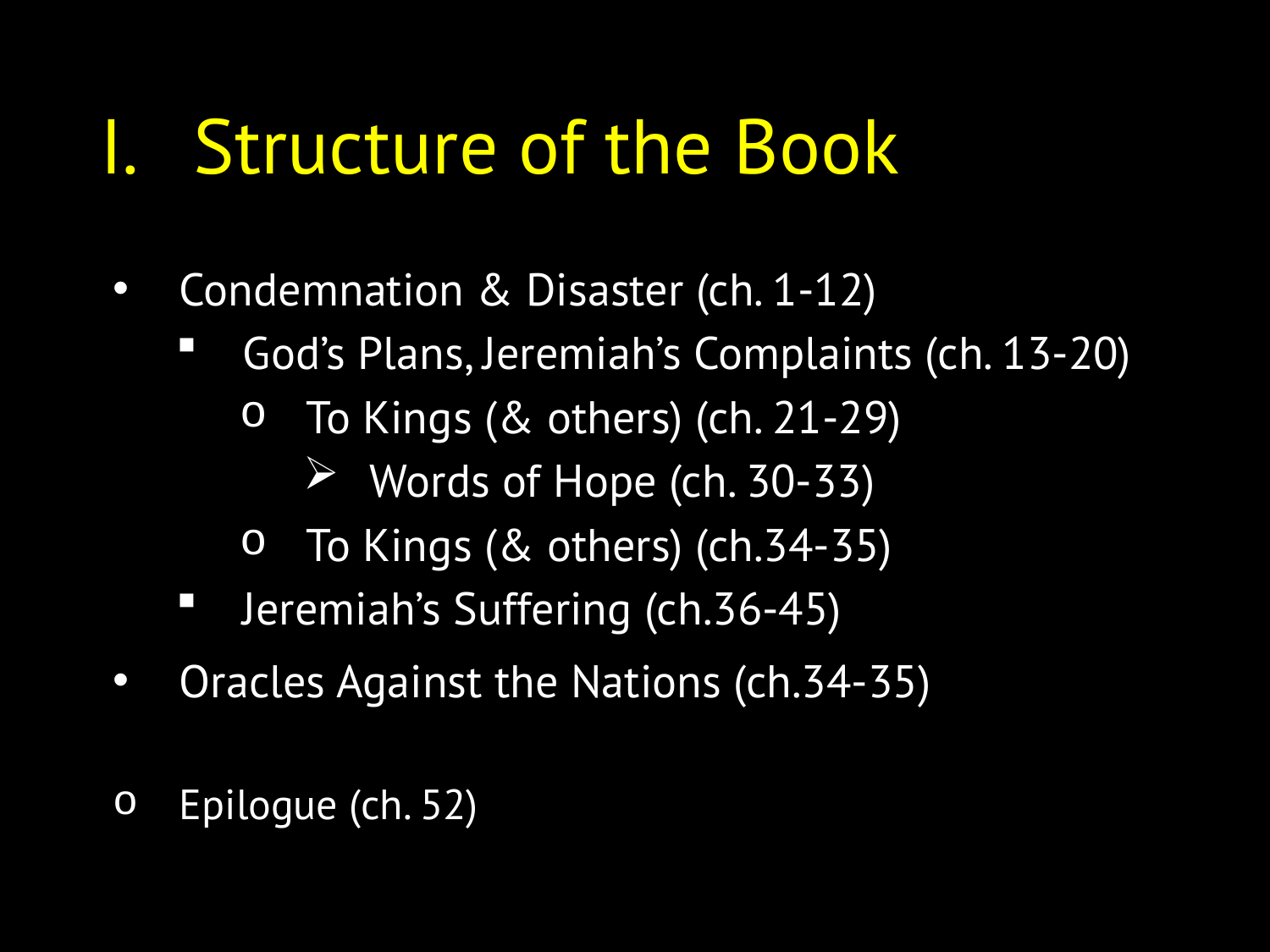

# Structure of the Book
Condemnation & Disaster (ch. 1-12)
God’s Plans, Jeremiah’s Complaints (ch. 13-20)
To Kings (& others) (ch. 21-29)
Words of Hope (ch. 30-33)
To Kings (& others) (ch.34-35)
Jeremiah’s Suffering (ch.36-45)
Oracles Against the Nations (ch.34-35)
Epilogue (ch. 52)